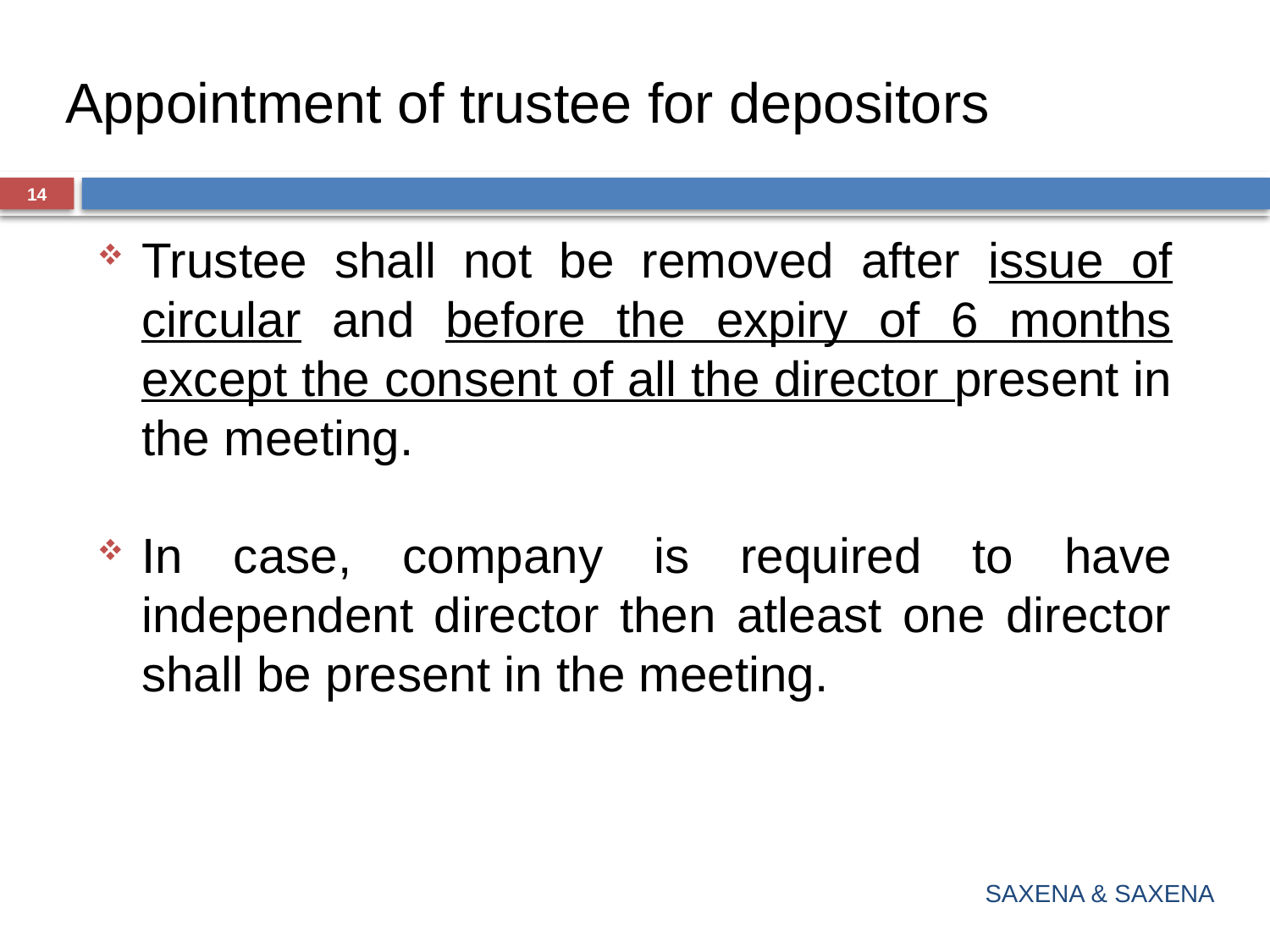

# Appointment of trustee for depositors
14
Trustee shall not be removed after issue of circular and before the expiry of 6 months except the consent of all the director present in the meeting.

In case, company is required to have independent director then atleast one director shall be present in the meeting.

SAXENA & SAXENA